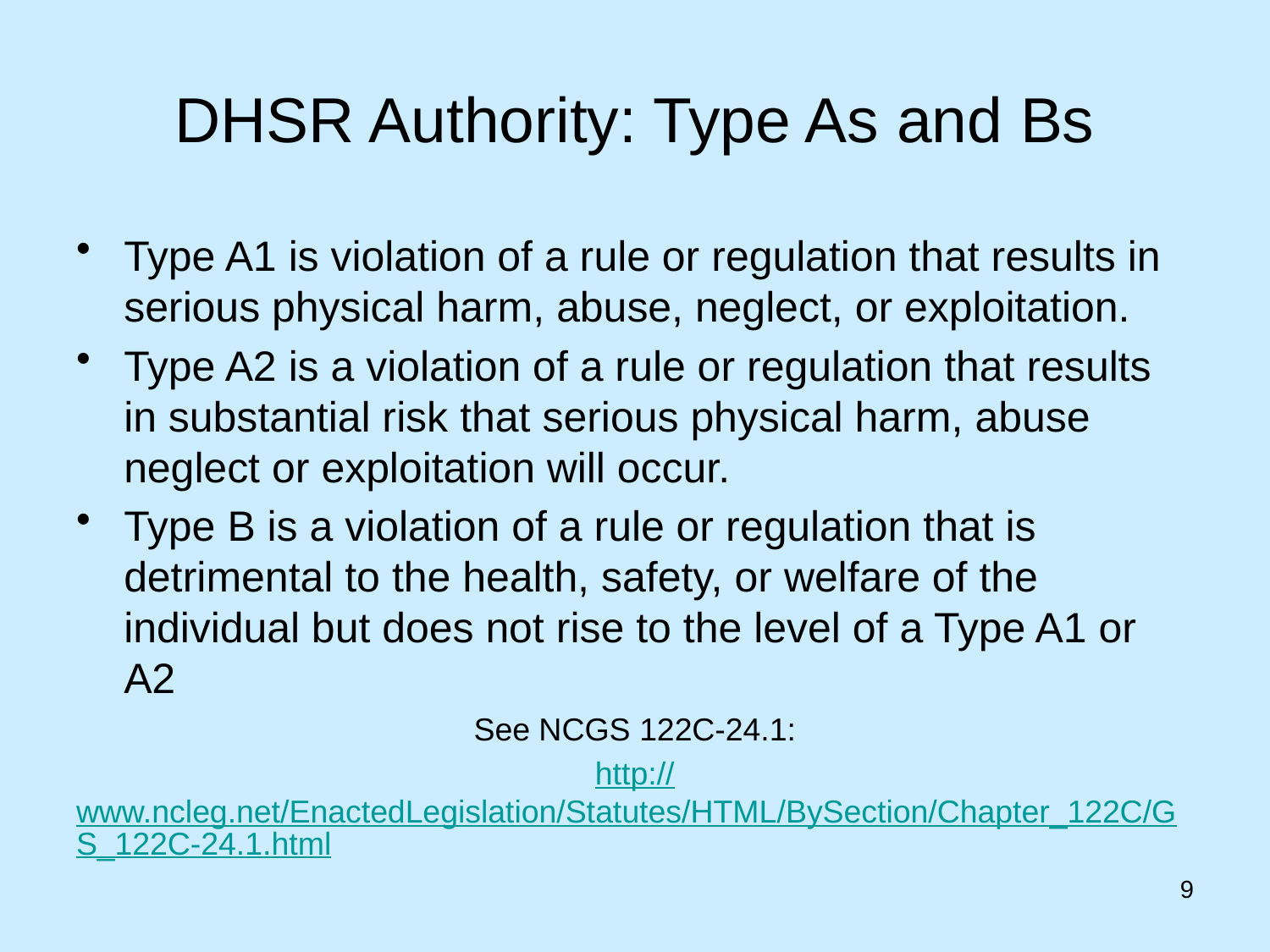

# DHSR Authority: Type As and Bs
Type A1 is violation of a rule or regulation that results in serious physical harm, abuse, neglect, or exploitation.
Type A2 is a violation of a rule or regulation that results in substantial risk that serious physical harm, abuse neglect or exploitation will occur.
Type B is a violation of a rule or regulation that is detrimental to the health, safety, or welfare of the individual but does not rise to the level of a Type A1 or A2
See NCGS 122C-24.1:
http://www.ncleg.net/EnactedLegislation/Statutes/HTML/BySection/Chapter_122C/GS_122C-24.1.html

9